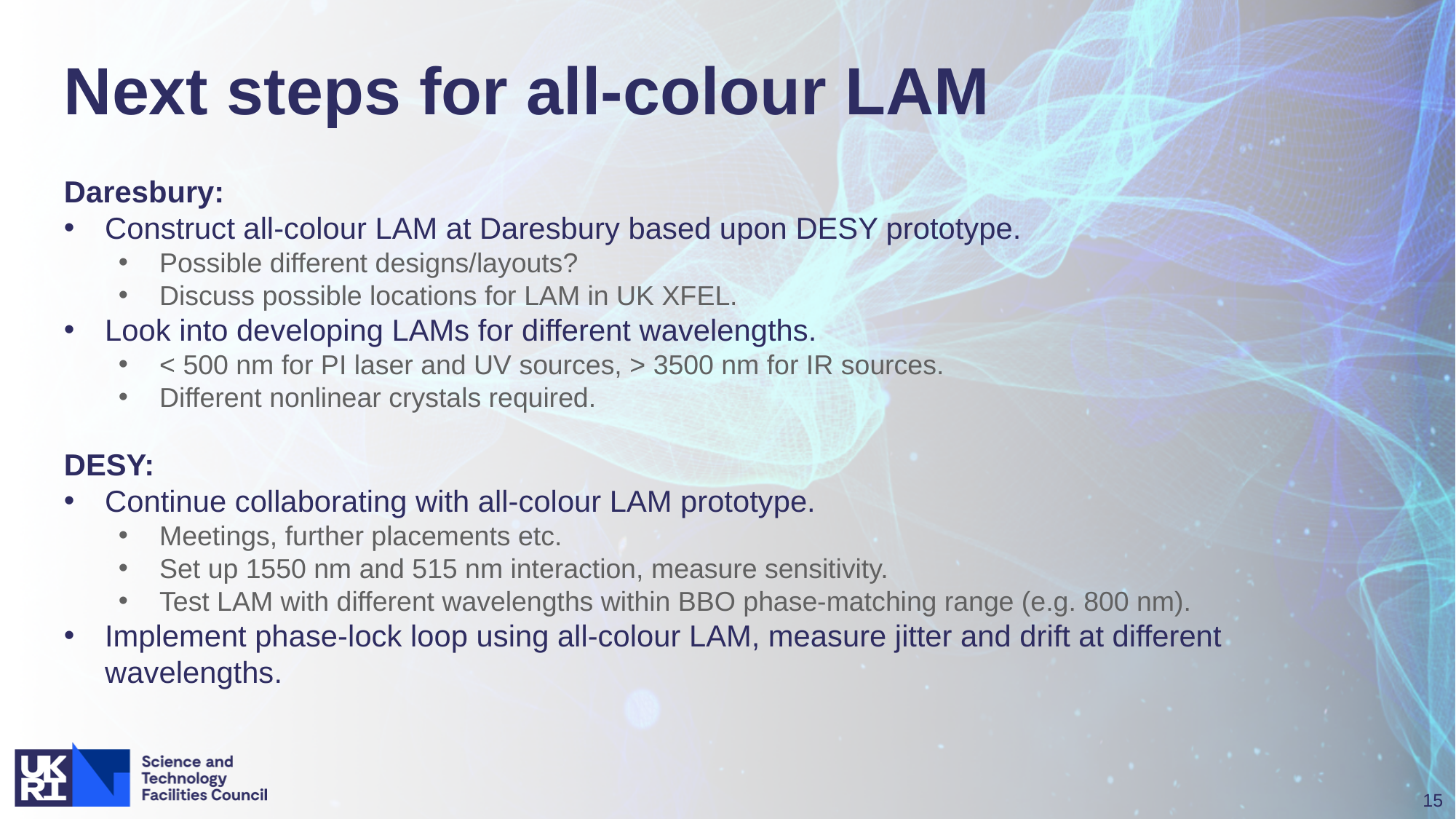

Next steps for all-colour LAM
Daresbury:
Construct all-colour LAM at Daresbury based upon DESY prototype.
Possible different designs/layouts?
Discuss possible locations for LAM in UK XFEL.
Look into developing LAMs for different wavelengths.
< 500 nm for PI laser and UV sources, > 3500 nm for IR sources.
Different nonlinear crystals required.

DESY:
Continue collaborating with all-colour LAM prototype.
Meetings, further placements etc.
Set up 1550 nm and 515 nm interaction, measure sensitivity.
Test LAM with different wavelengths within BBO phase-matching range (e.g. 800 nm).
Implement phase-lock loop using all-colour LAM, measure jitter and drift at different wavelengths.
15